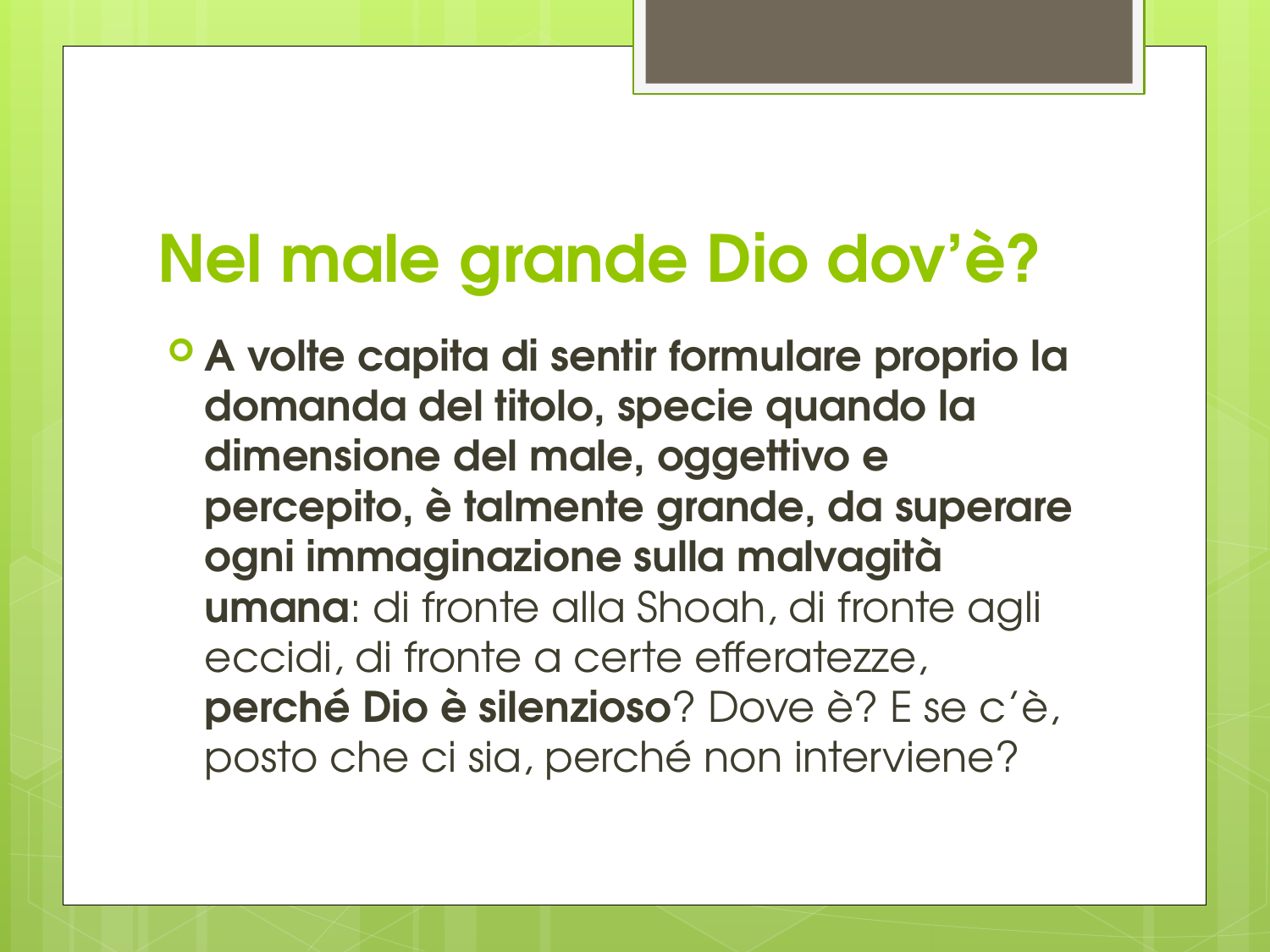

# Nel male grande Dio dov’è?
A volte capita di sentir formulare proprio la domanda del titolo, specie quando la dimensione del male, oggettivo e percepito, è talmente grande, da superare ogni immaginazione sulla malvagità umana: di fronte alla Shoah, di fronte agli eccidi, di fronte a certe efferatezze, perché Dio è silenzioso? Dove è? E se c’è, posto che ci sia, perché non interviene?